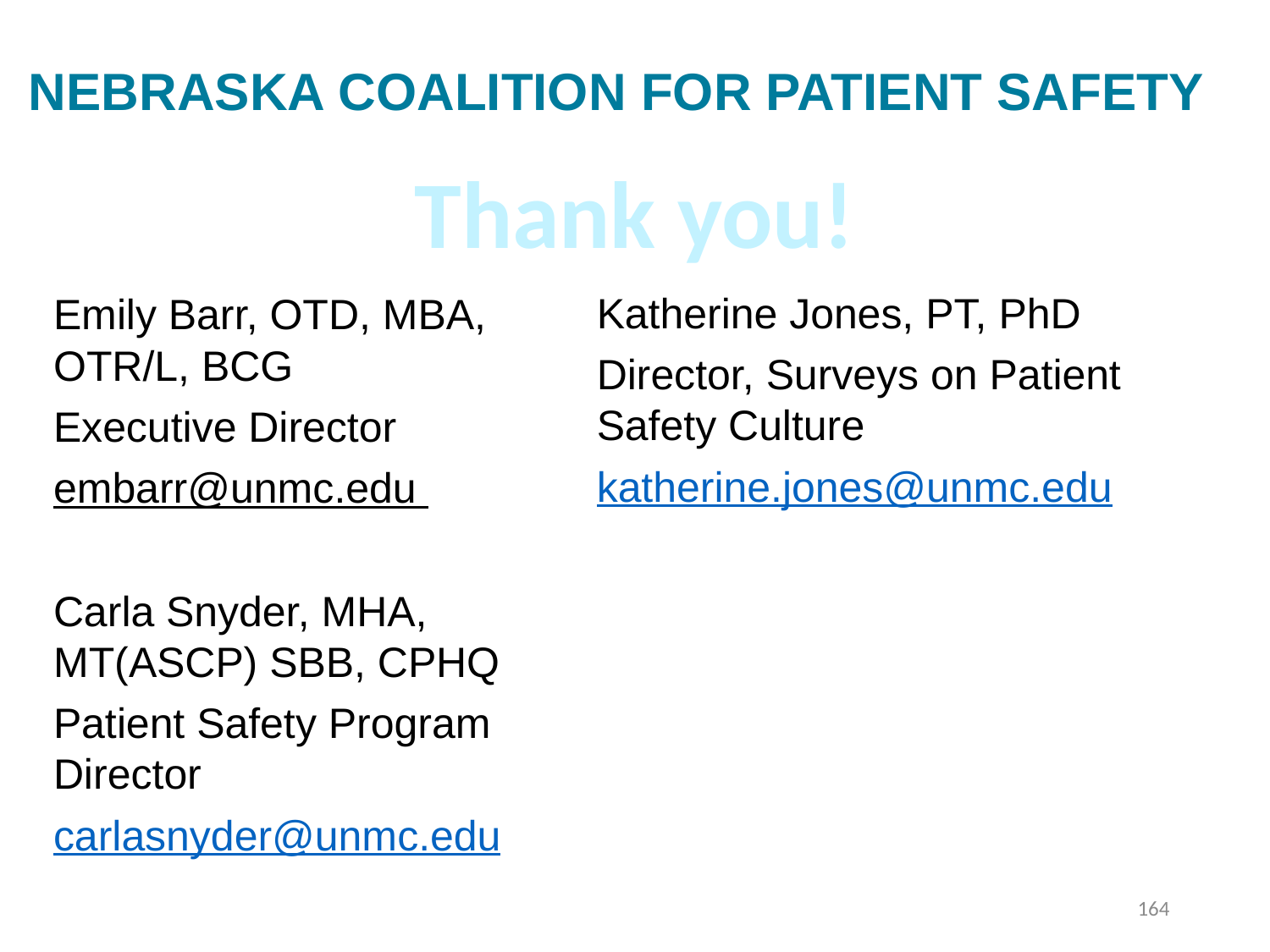

# Nebraska Coalition for Patient Safety
Thank you!
Katherine Jones, PT, PhD
Director, Surveys on Patient Safety Culture
katherine.jones@unmc.edu

Emily Barr, OTD, MBA, OTR/L, BCG
Executive Director
embarr@unmc.edu

Carla Snyder, MHA, MT(ASCP) SBB, CPHQ
Patient Safety Program Director
carlasnyder@unmc.edu

164